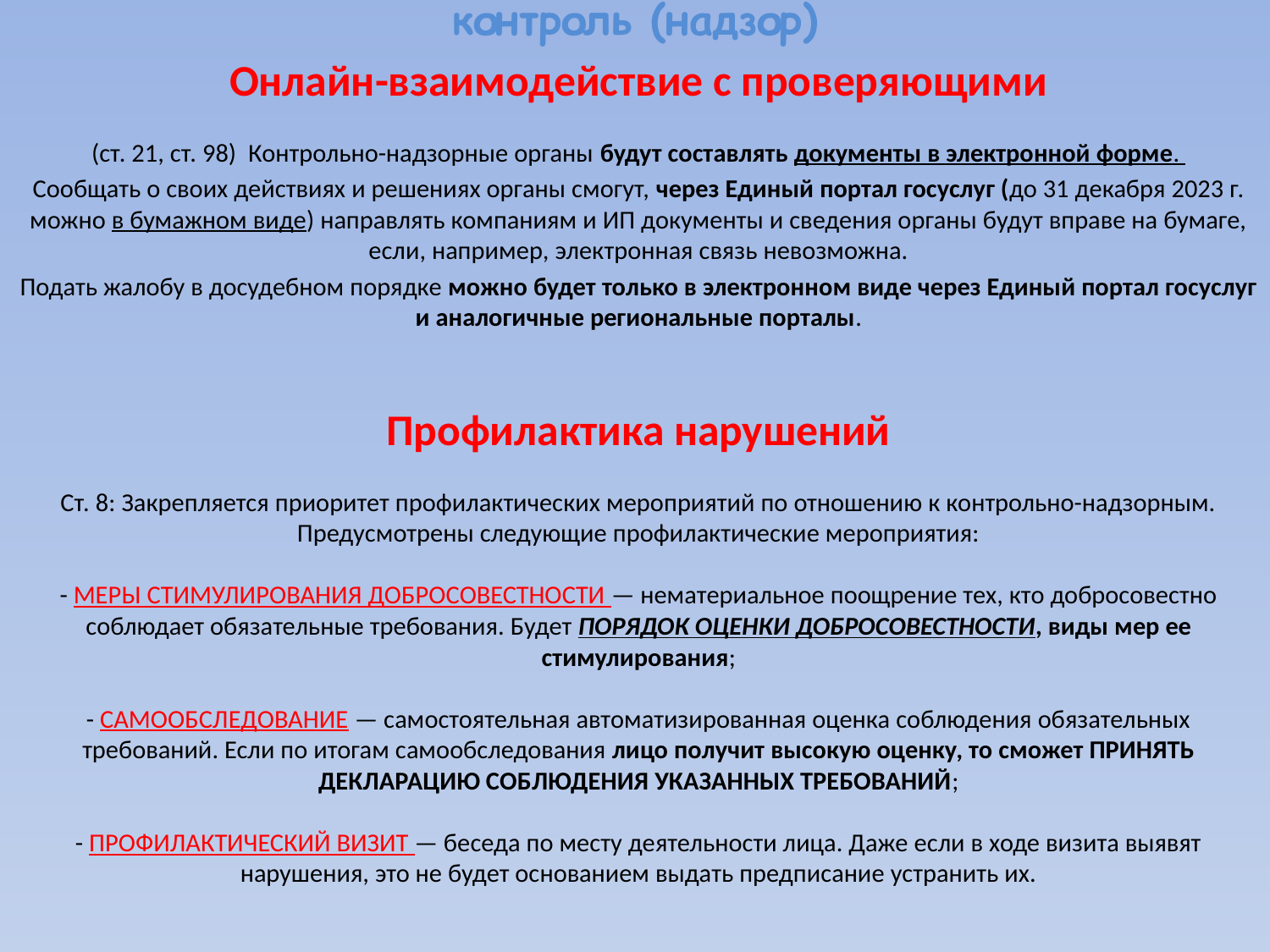

# контроль (надзор)
Онлайн-взаимодействие с проверяющими
(ст. 21, ст. 98)  Контрольно-надзорные органы будут составлять документы в электронной форме.
Сообщать о своих действиях и решениях органы смогут, через Единый портал госуслуг (до 31 декабря 2023 г. можно в бумажном виде) направлять компаниям и ИП документы и сведения органы будут вправе на бумаге, если, например, электронная связь невозможна.
Подать жалобу в досудебном порядке можно будет только в электронном виде через Единый портал госуслуг и аналогичные региональные порталы.
Профилактика нарушений
Ст. 8: Закрепляется приоритет профилактических мероприятий по отношению к контрольно-надзорным. Предусмотрены следующие профилактические мероприятия:
- МЕРЫ СТИМУЛИРОВАНИЯ ДОБРОСОВЕСТНОСТИ — нематериальное поощрение тех, кто добросовестно соблюдает обязательные требования. Будет ПОРЯДОК ОЦЕНКИ ДОБРОСОВЕСТНОСТИ, виды мер ее стимулирования;
- САМООБСЛЕДОВАНИЕ — самостоятельная автоматизированная оценка соблюдения обязательных требований. Если по итогам самообследования лицо получит высокую оценку, то сможет ПРИНЯТЬ ДЕКЛАРАЦИЮ СОБЛЮДЕНИЯ УКАЗАННЫХ ТРЕБОВАНИЙ;
- ПРОФИЛАКТИЧЕСКИЙ ВИЗИТ — беседа по месту деятельности лица. Даже если в ходе визита выявят нарушения, это не будет основанием выдать предписание устранить их.